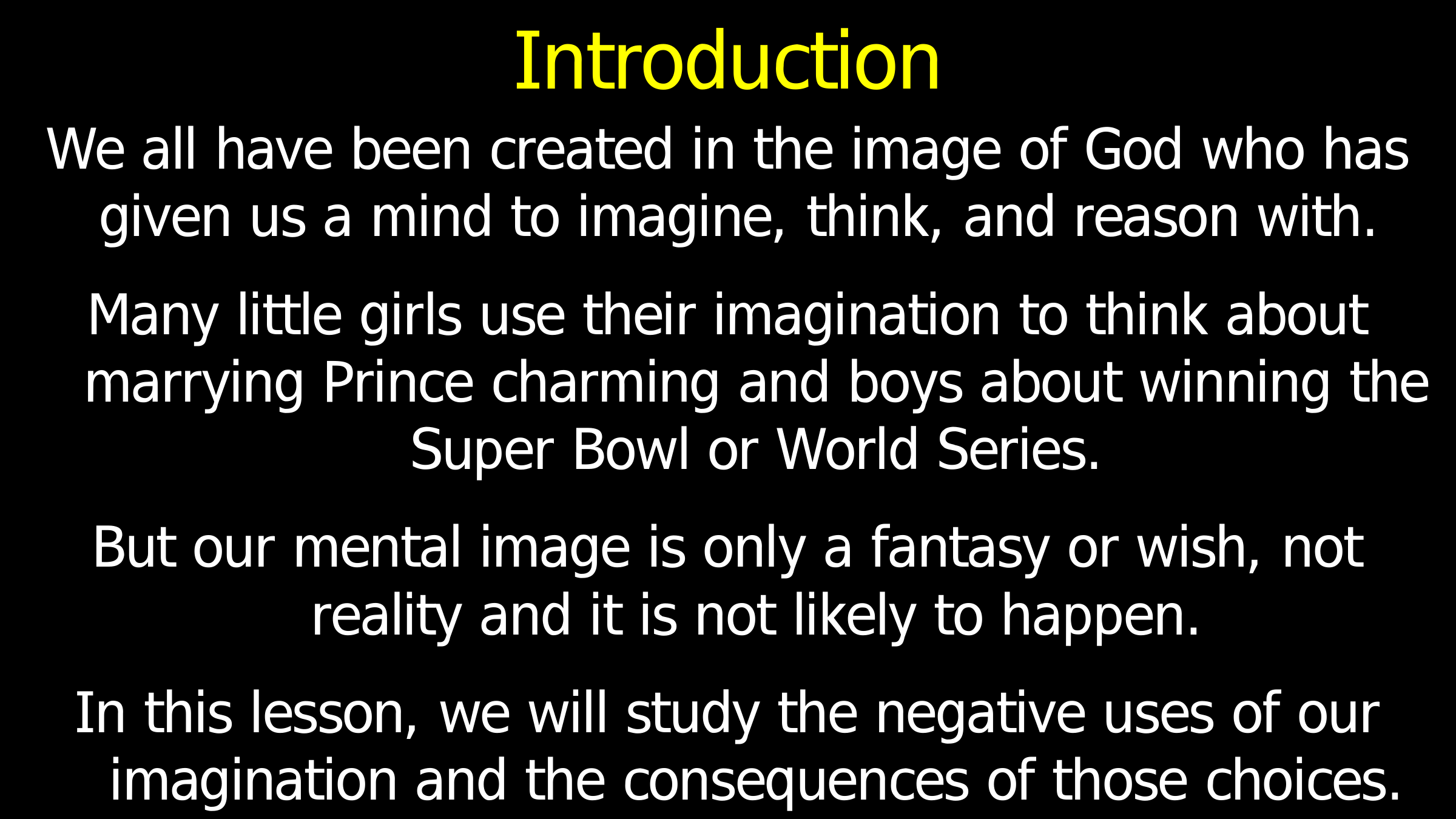

# Introduction
We all have been created in the image of God who has given us a mind to imagine, think, and reason with.

Many little girls use their imagination to think about marrying Prince charming and boys about winning the Super Bowl or World Series.

But our mental image is only a fantasy or wish, not reality and it is not likely to happen.

In this lesson, we will study the negative uses of our imagination and the consequences of those choices.